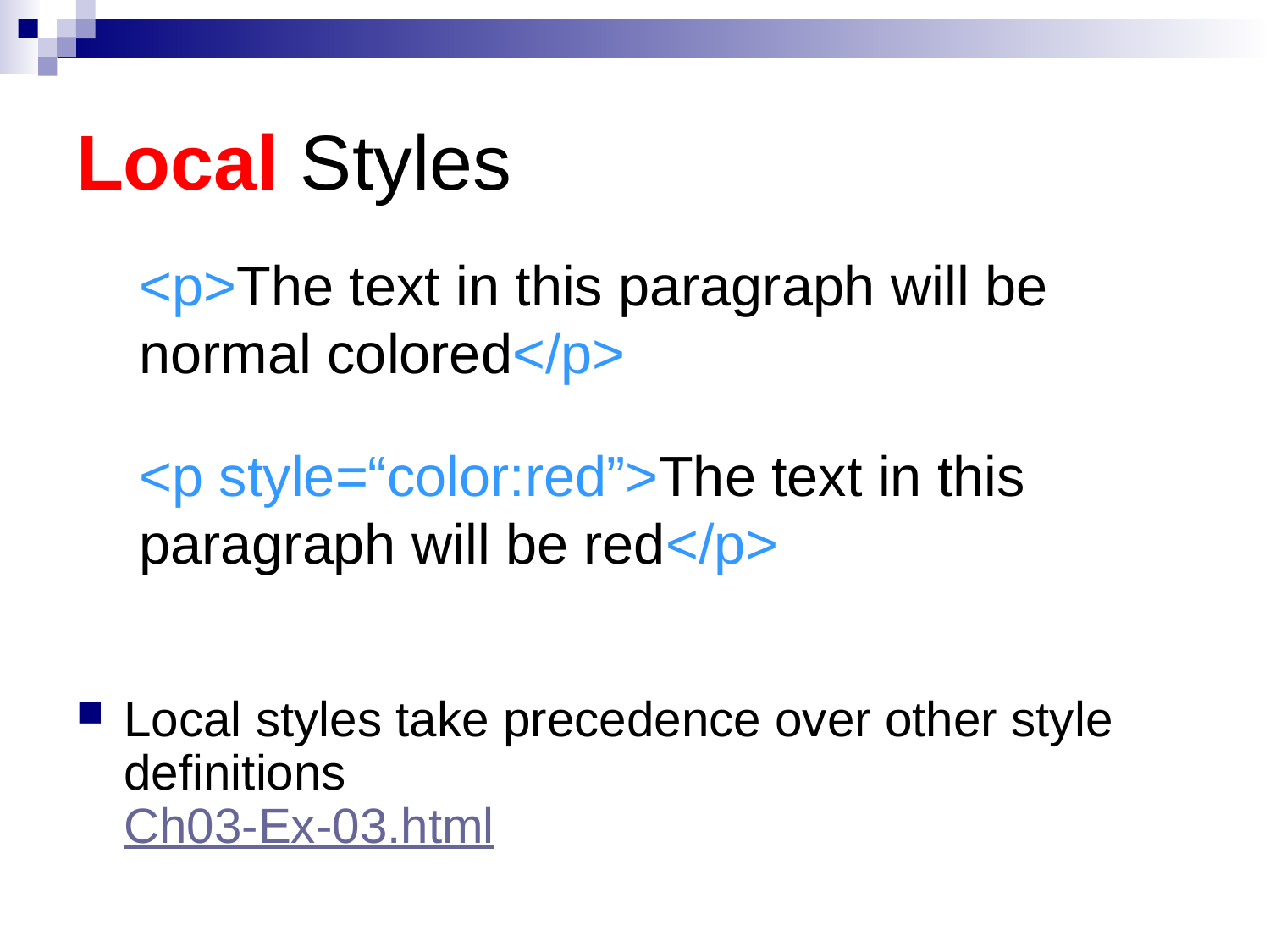

# Local Styles
<p>The text in this paragraph will be normal colored</p>
<p style=“color:red”>The text in this paragraph will be red</p>
Local styles take precedence over other style definitions
Ch03-Ex-03.html